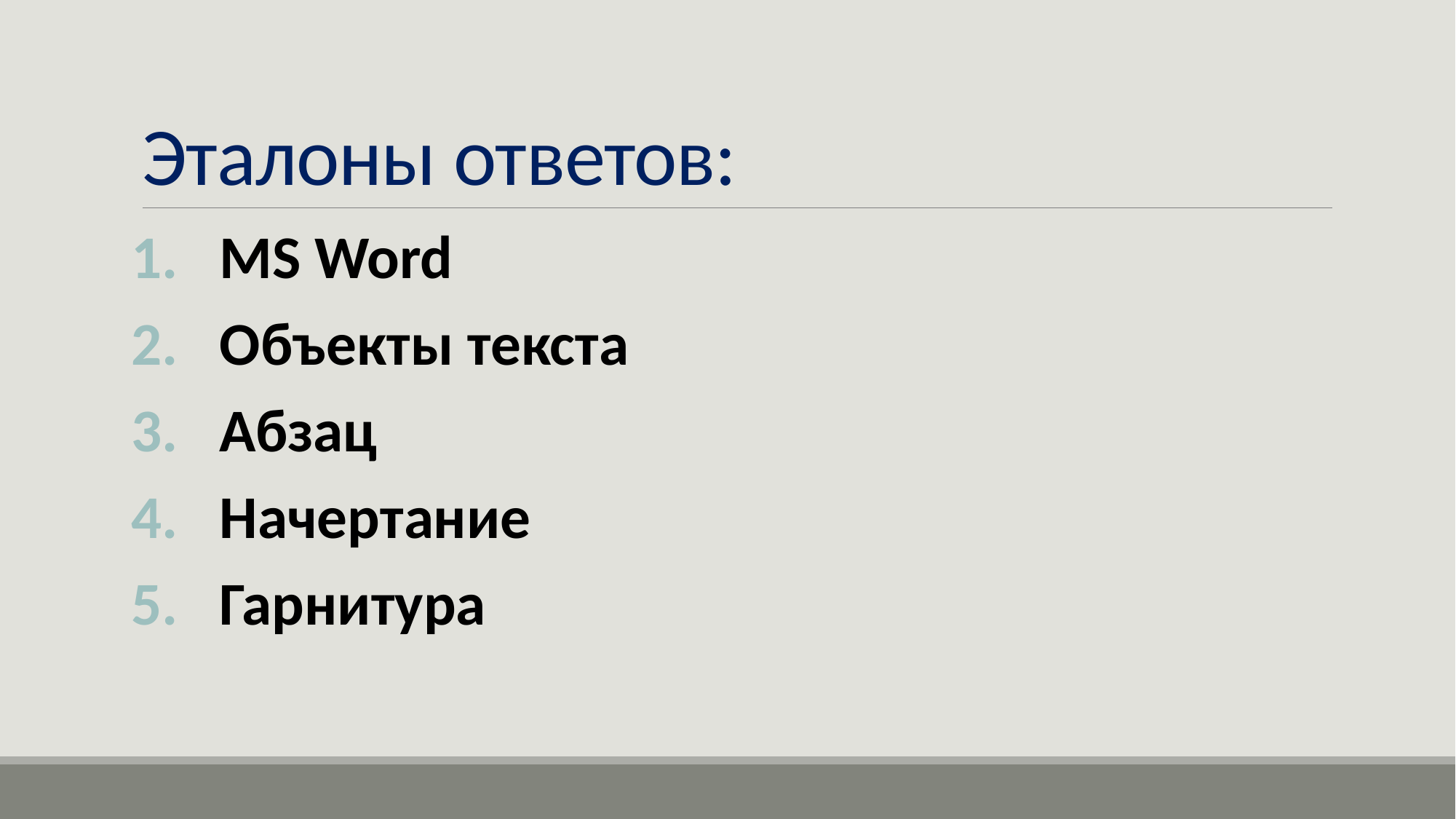

# Эталоны ответов:
MS Word
Объекты текста
Абзац
Начертание
Гарнитура